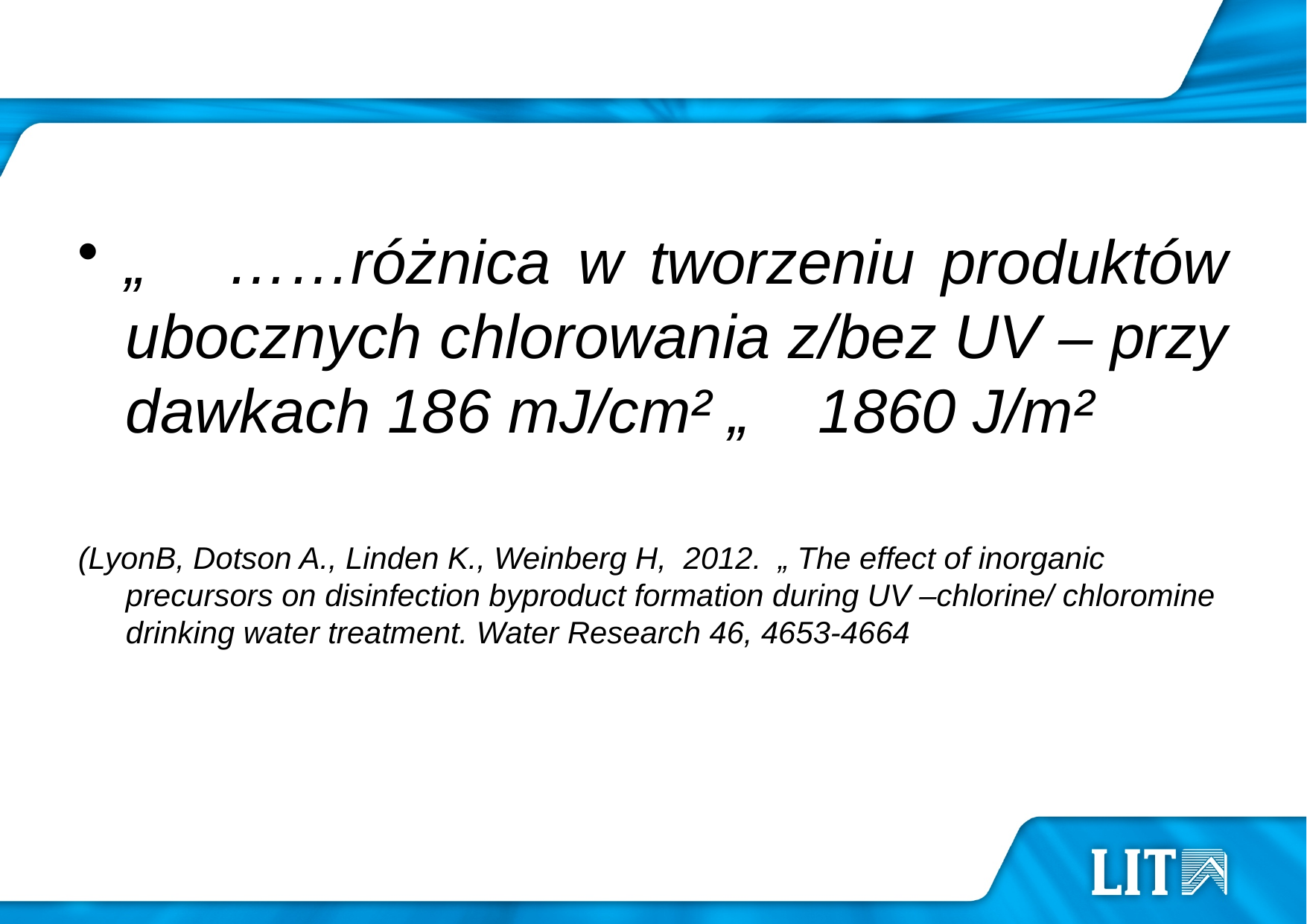

#
„   ……różnica w tworzeniu produktów ubocznych chlorowania z/bez UV – przy dawkach 186 mJ/cm² „    1860 J/m²

(LyonB, Dotson A., Linden K., Weinberg H,  2012.  „ The effect of inorganic precursors on disinfection byproduct formation during UV –chlorine/ chloromine drinking water treatment. Water Research 46, 4653-4664